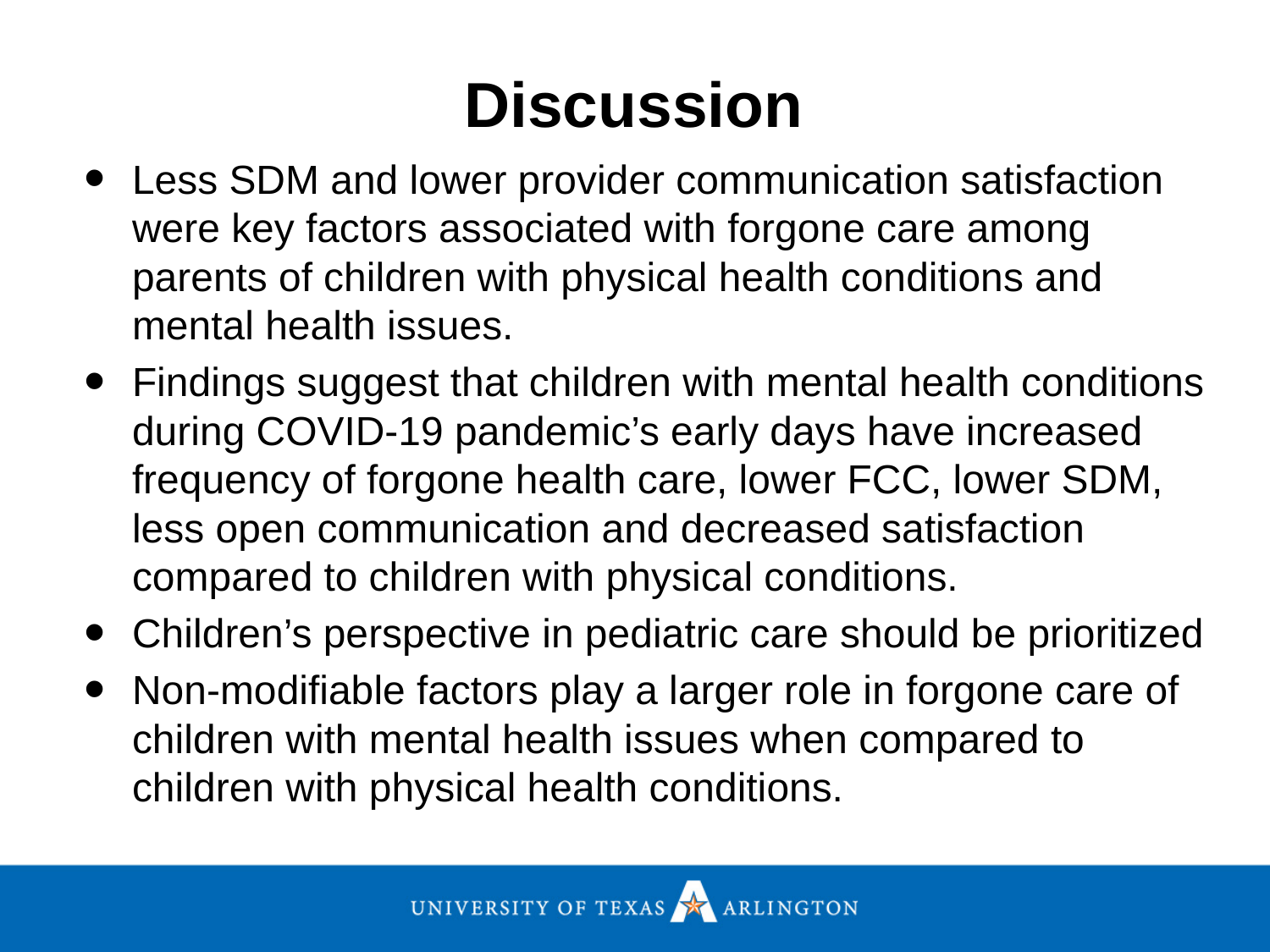

Discussion
Less SDM and lower provider communication satisfaction were key factors associated with forgone care among parents of children with physical health conditions and mental health issues.
Findings suggest that children with mental health conditions during COVID-19 pandemic’s early days have increased frequency of forgone health care, lower FCC, lower SDM, less open communication and decreased satisfaction compared to children with physical conditions.
Children’s perspective in pediatric care should be prioritized
Non-modifiable factors play a larger role in forgone care of children with mental health issues when compared to children with physical health conditions.